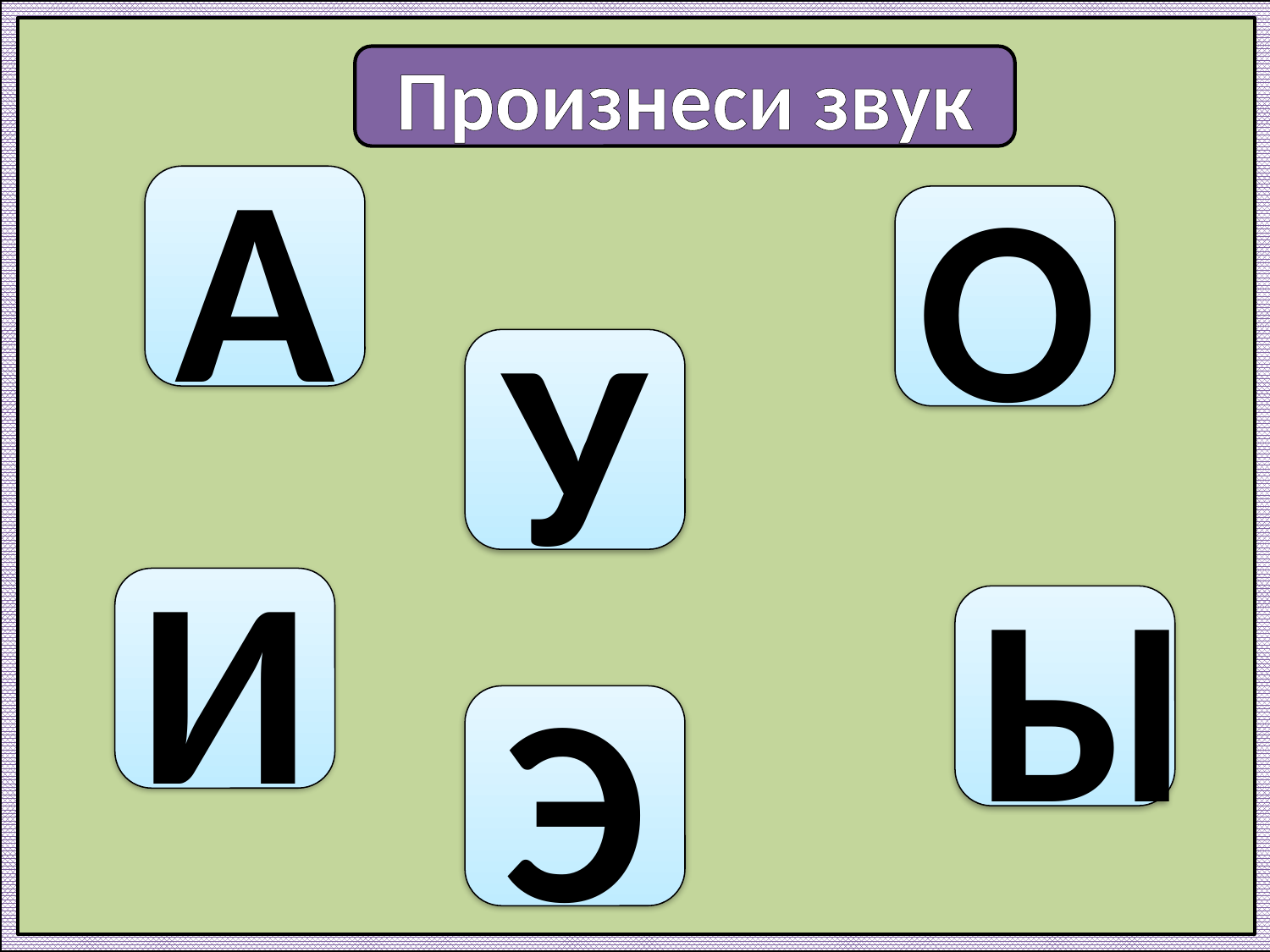

Произнеси звук
А
О
У
И
Ы
Э